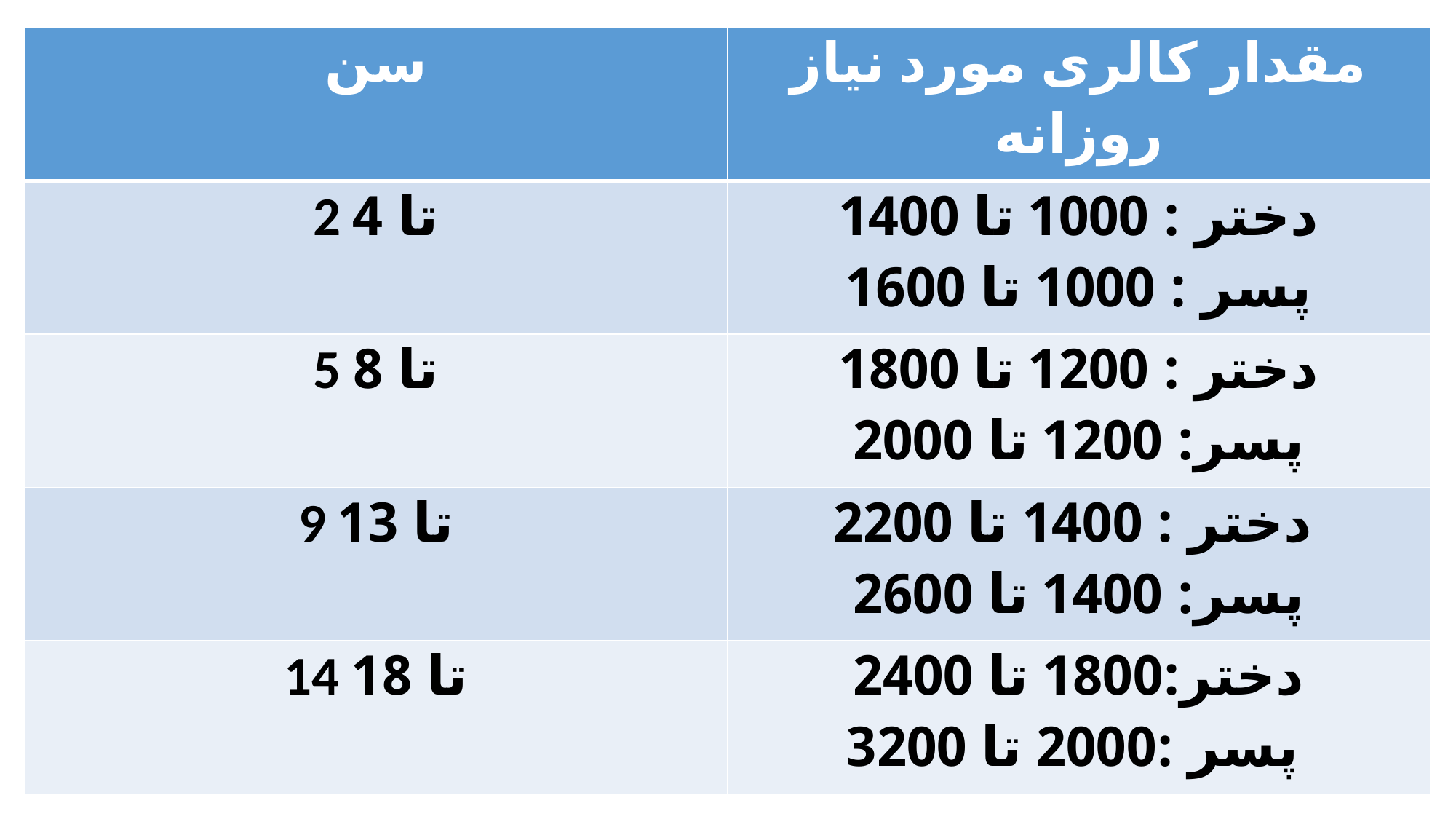

| سن | مقدار کالری مورد نیاز روزانه |
| --- | --- |
| 2 تا 4 | دختر : 1000 تا 1400 پسر : 1000 تا 1600 |
| 5 تا 8 | دختر : 1200 تا 1800 پسر: 1200 تا 2000 |
| 9 تا 13 | دختر : 1400 تا 2200 پسر: 1400 تا 2600 |
| 14 تا 18 | دختر:1800 تا 2400 پسر :2000 تا 3200 |
#